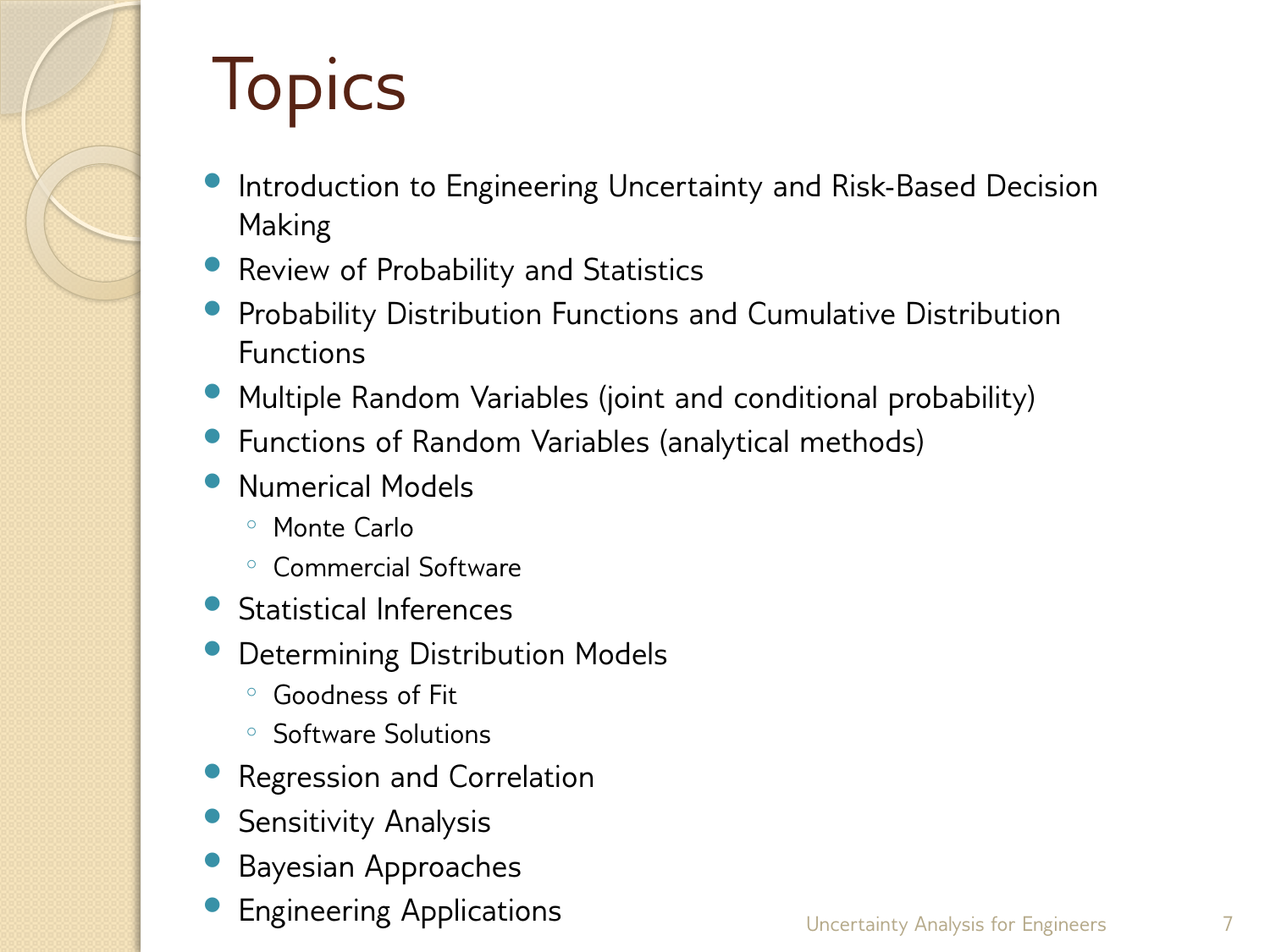

# Topics
Introduction to Engineering Uncertainty and Risk-Based Decision Making
Review of Probability and Statistics
Probability Distribution Functions and Cumulative Distribution Functions
Multiple Random Variables (joint and conditional probability)
Functions of Random Variables (analytical methods)
Numerical Models
Monte Carlo
Commercial Software
Statistical Inferences
Determining Distribution Models
Goodness of Fit
Software Solutions
Regression and Correlation
Sensitivity Analysis
Bayesian Approaches
Engineering Applications
Uncertainty Analysis for Engineers
7